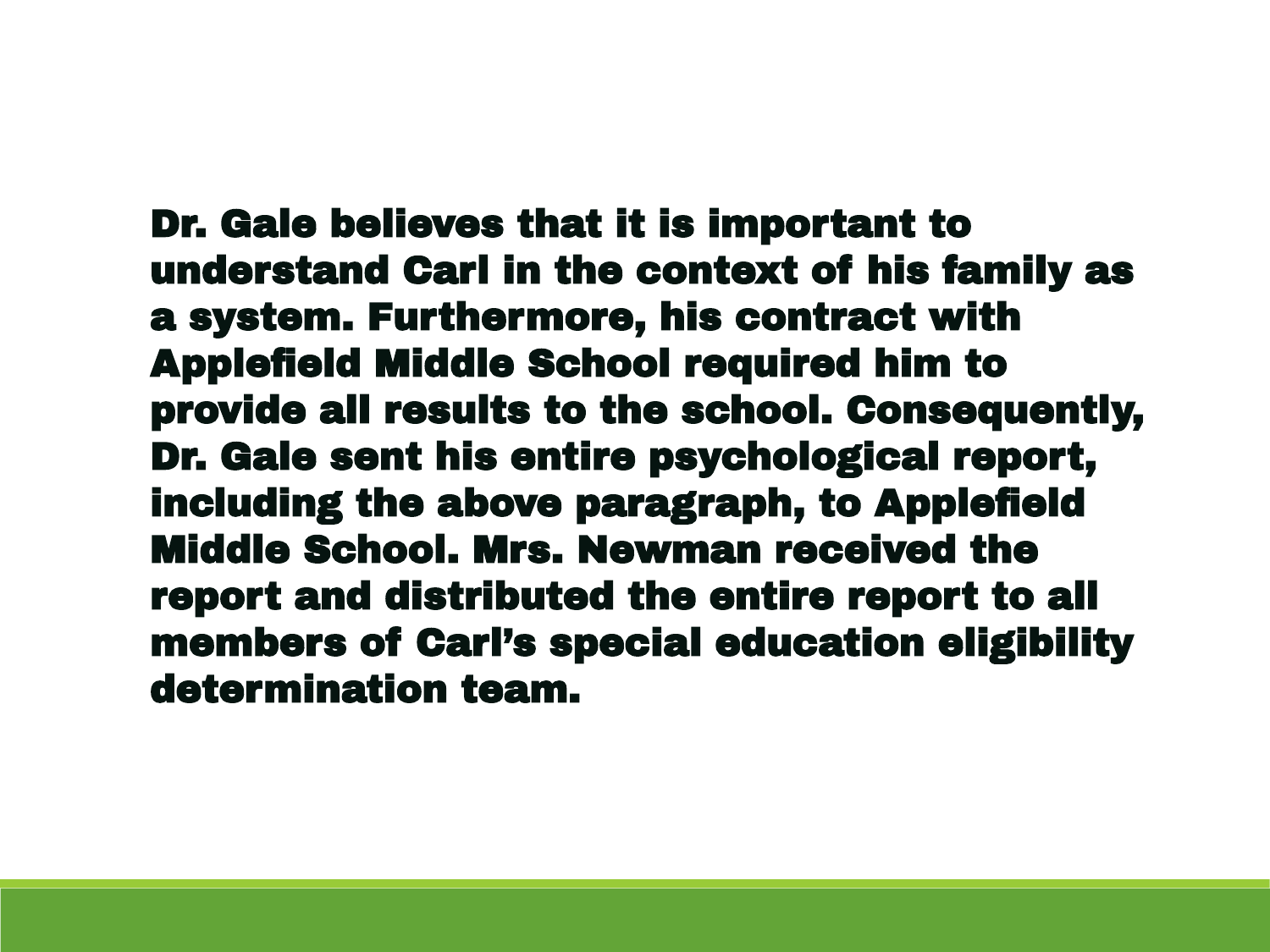

Dr. Gale believes that it is important to understand Carl in the context of his family as a system. Furthermore, his contract with Applefield Middle School required him to provide all results to the school. Consequently, Dr. Gale sent his entire psychological report, including the above paragraph, to Applefield Middle School. Mrs. Newman received the report and distributed the entire report to all members of Carl’s special education eligibility determination team.